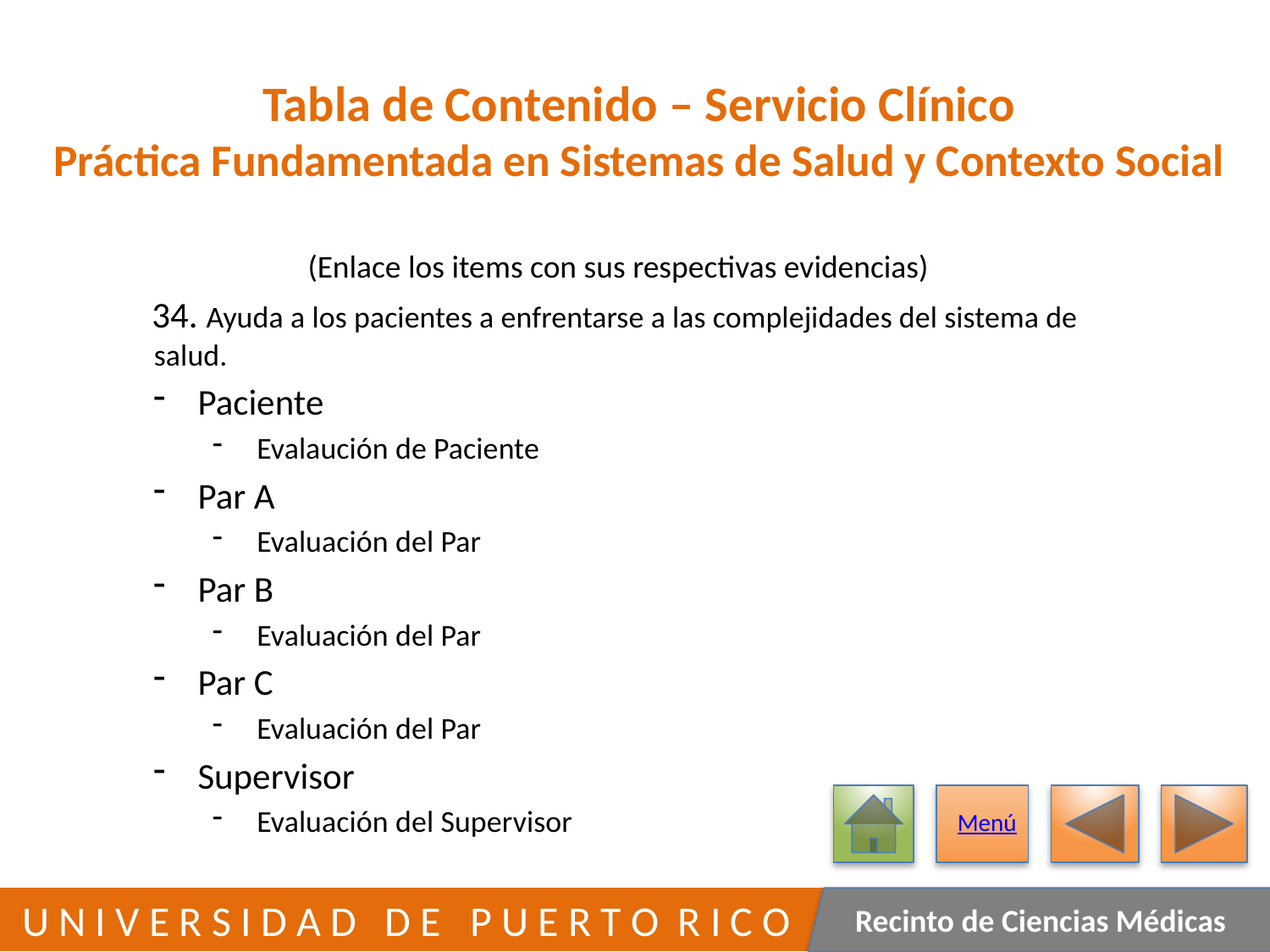

# Tabla de Contenido – Servicio Clínico Práctica Fundamentada en Sistemas de Salud y Contexto Social
(Enlace los items con sus respectivas evidencias)
	34. Ayuda a los pacientes a enfrentarse a las complejidades del sistema de
                salud.
Paciente
Evalaución de Paciente
Par A
Evaluación del Par
Par B
Evaluación del Par
Par C
Evaluación del Par
Supervisor
Evaluación del Supervisor

Menú

166
 U N I V E R S I D A D   D E   P U E R T O  R I C O

Recinto de Ciencias Médicas